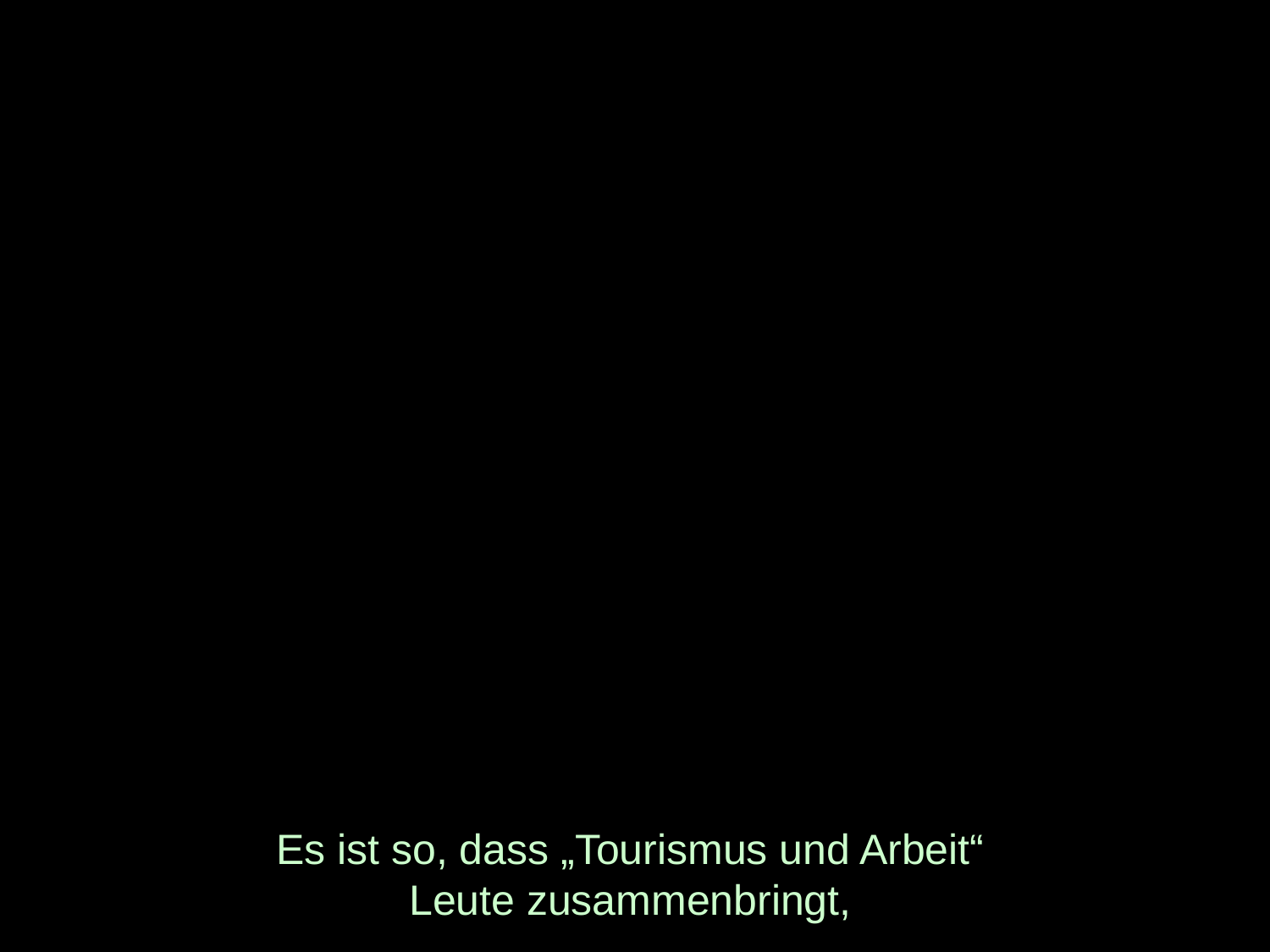

# Es ist so, dass „Tourismus und Arbeit“ Leute zusammenbringt,